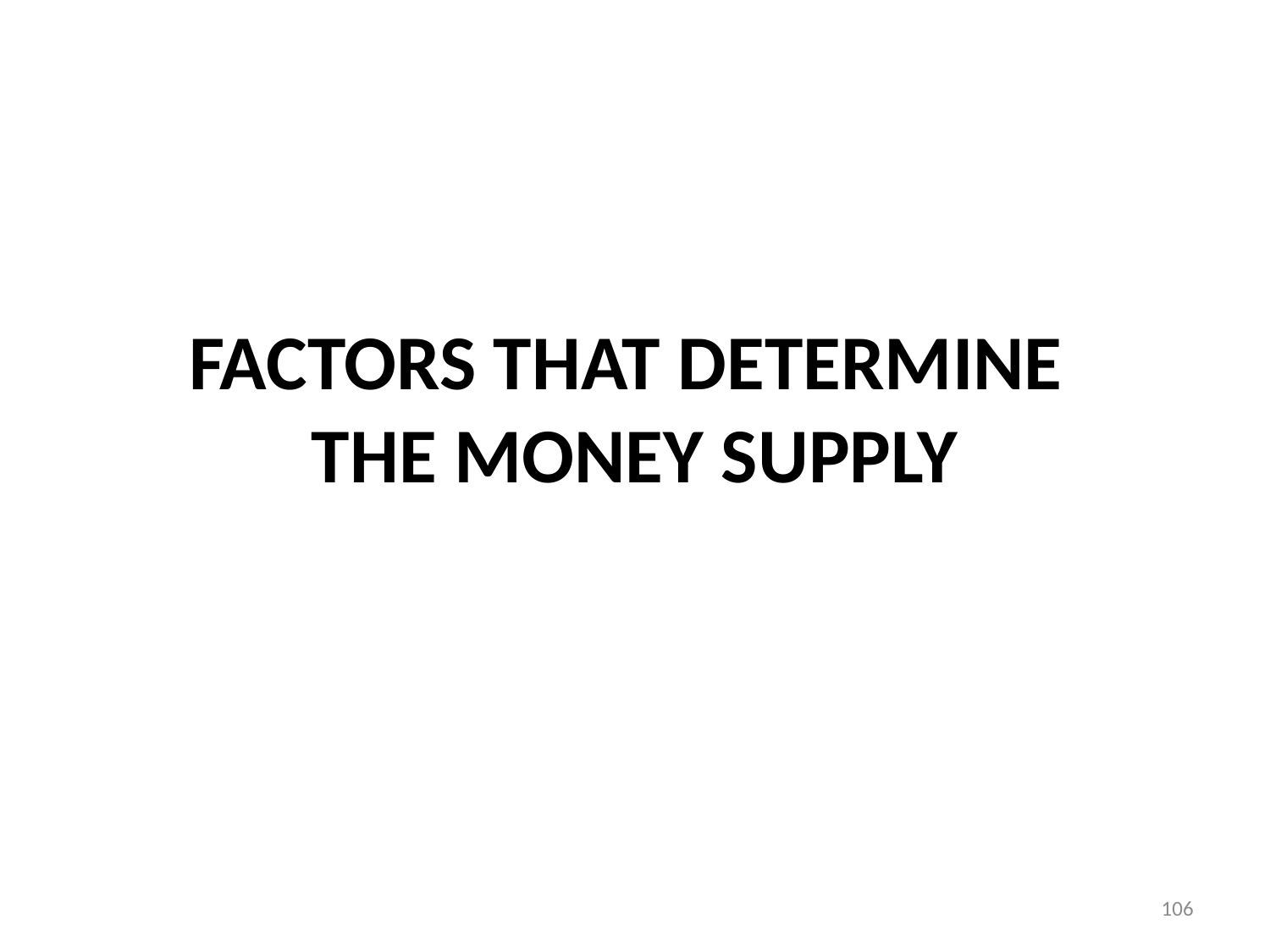

# FACTORS THAT DETERMINE THE MONEY SUPPLY
106